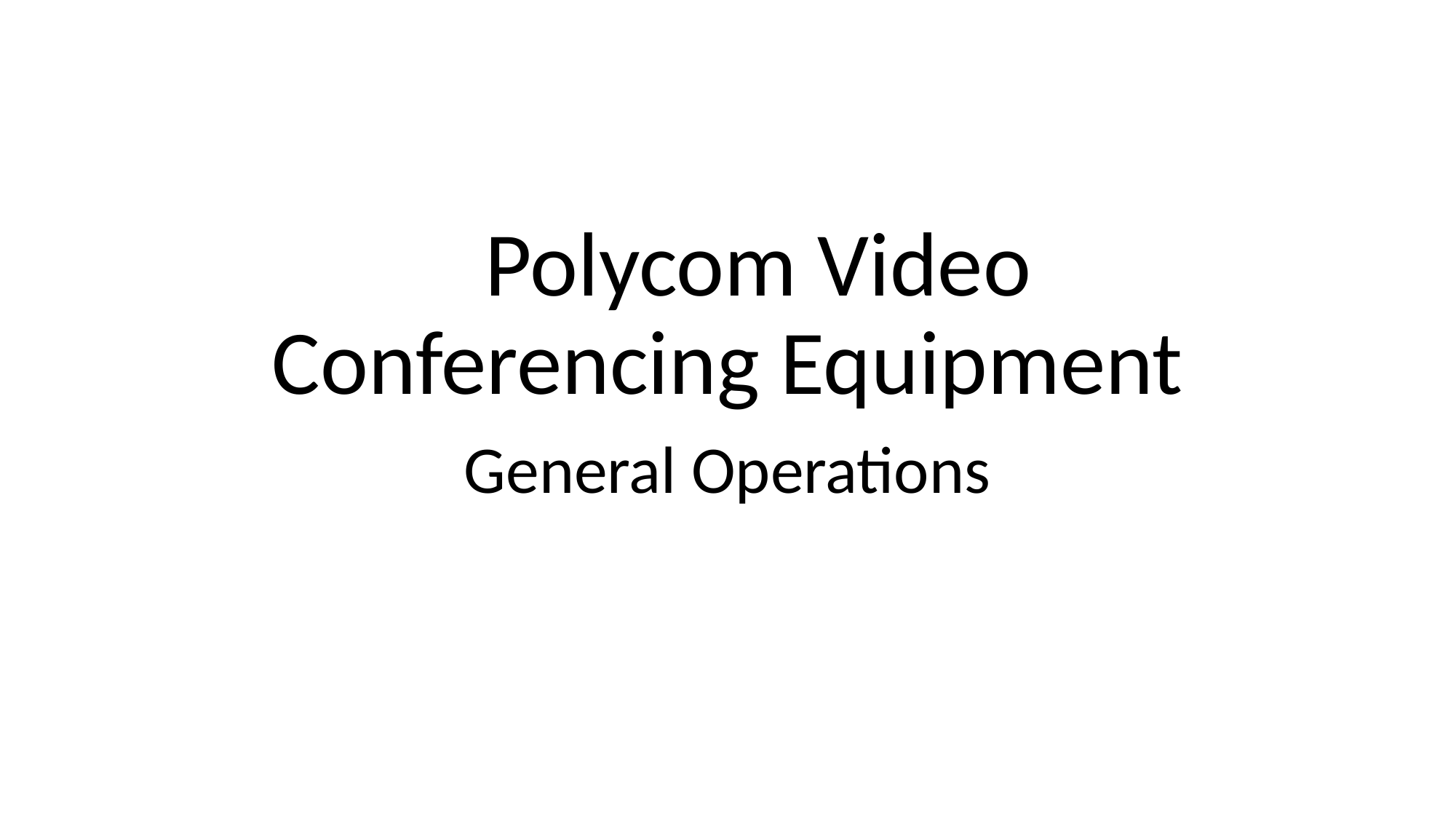

# Polycom Video Conferencing Equipment
General Operations